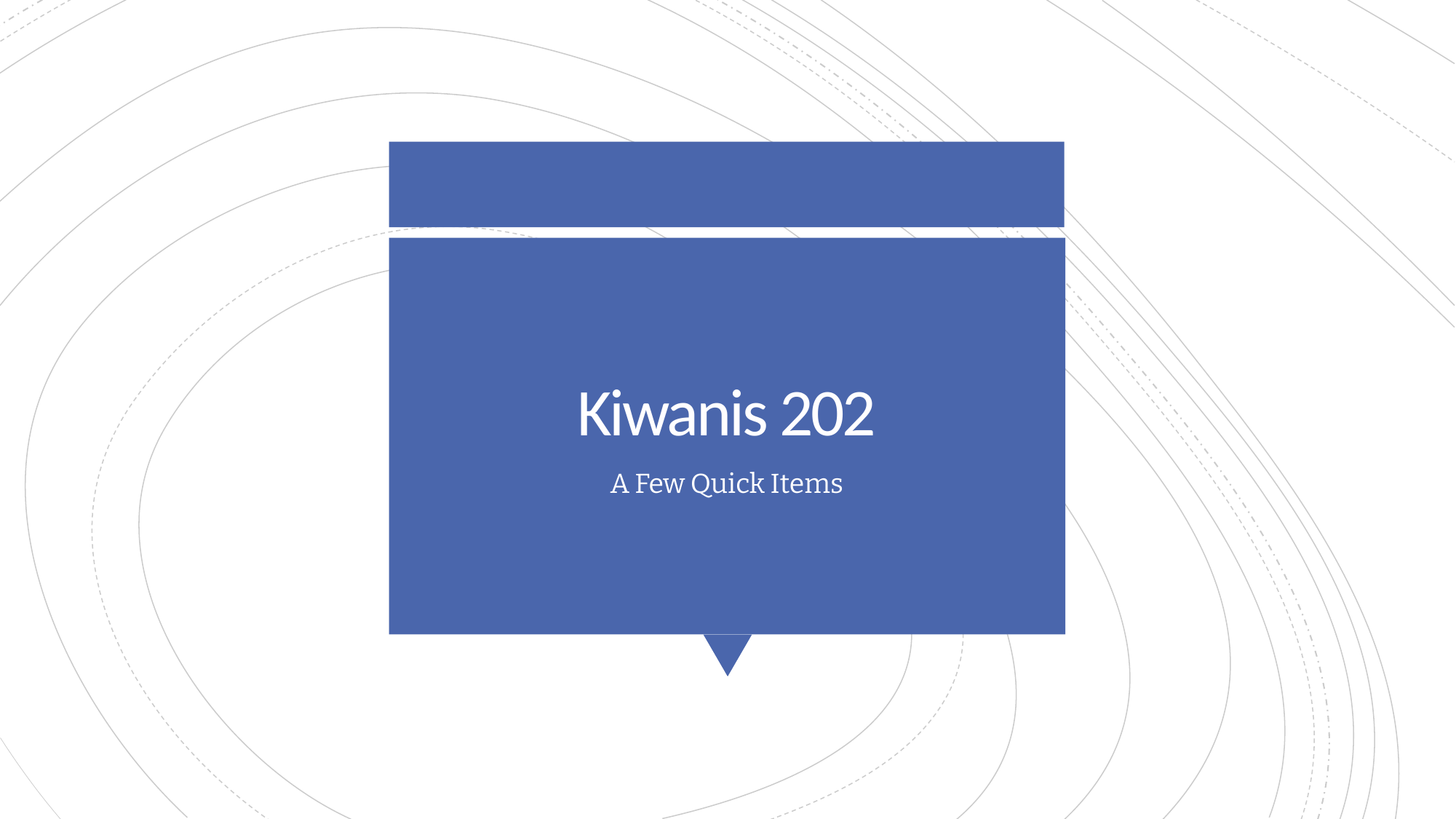

# Kiwanis 202
A Few Quick Items